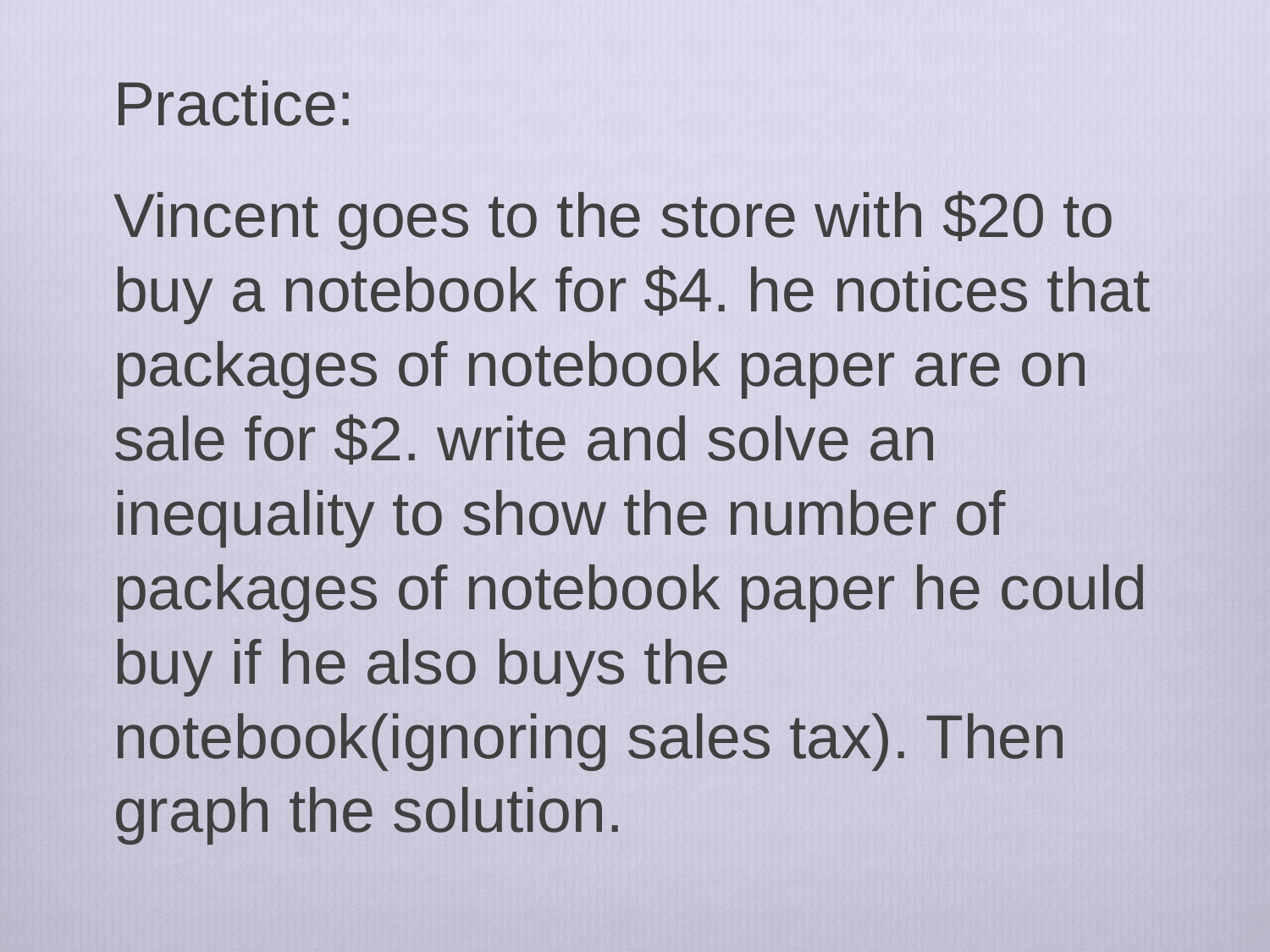

Practice:
Vincent goes to the store with $20 to buy a notebook for $4. he notices that packages of notebook paper are on sale for $2. write and solve an inequality to show the number of packages of notebook paper he could buy if he also buys the notebook(ignoring sales tax). Then graph the solution.